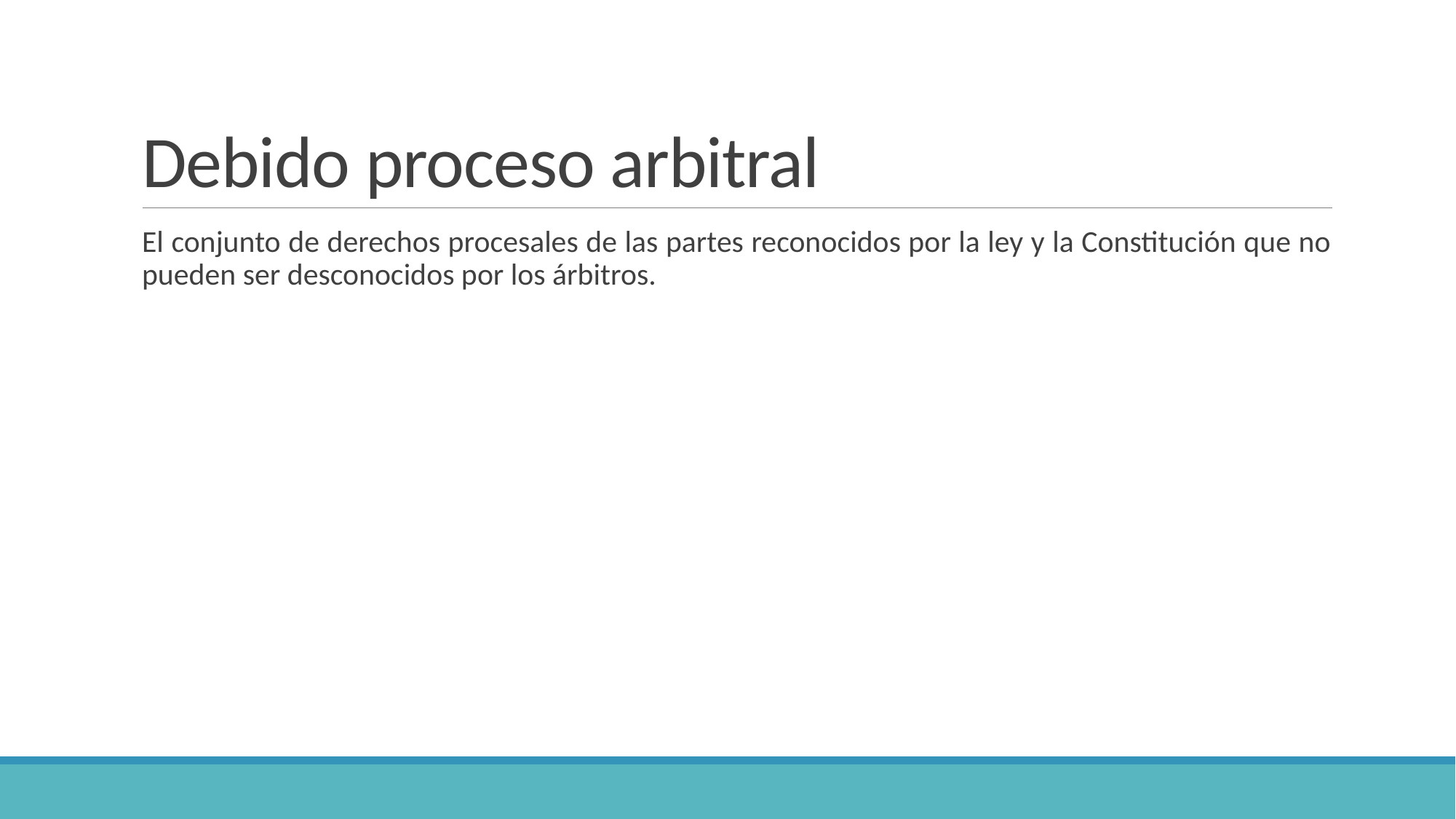

# Debido proceso arbitral
El conjunto de derechos procesales de las partes reconocidos por la ley y la Constitución que no pueden ser desconocidos por los árbitros.